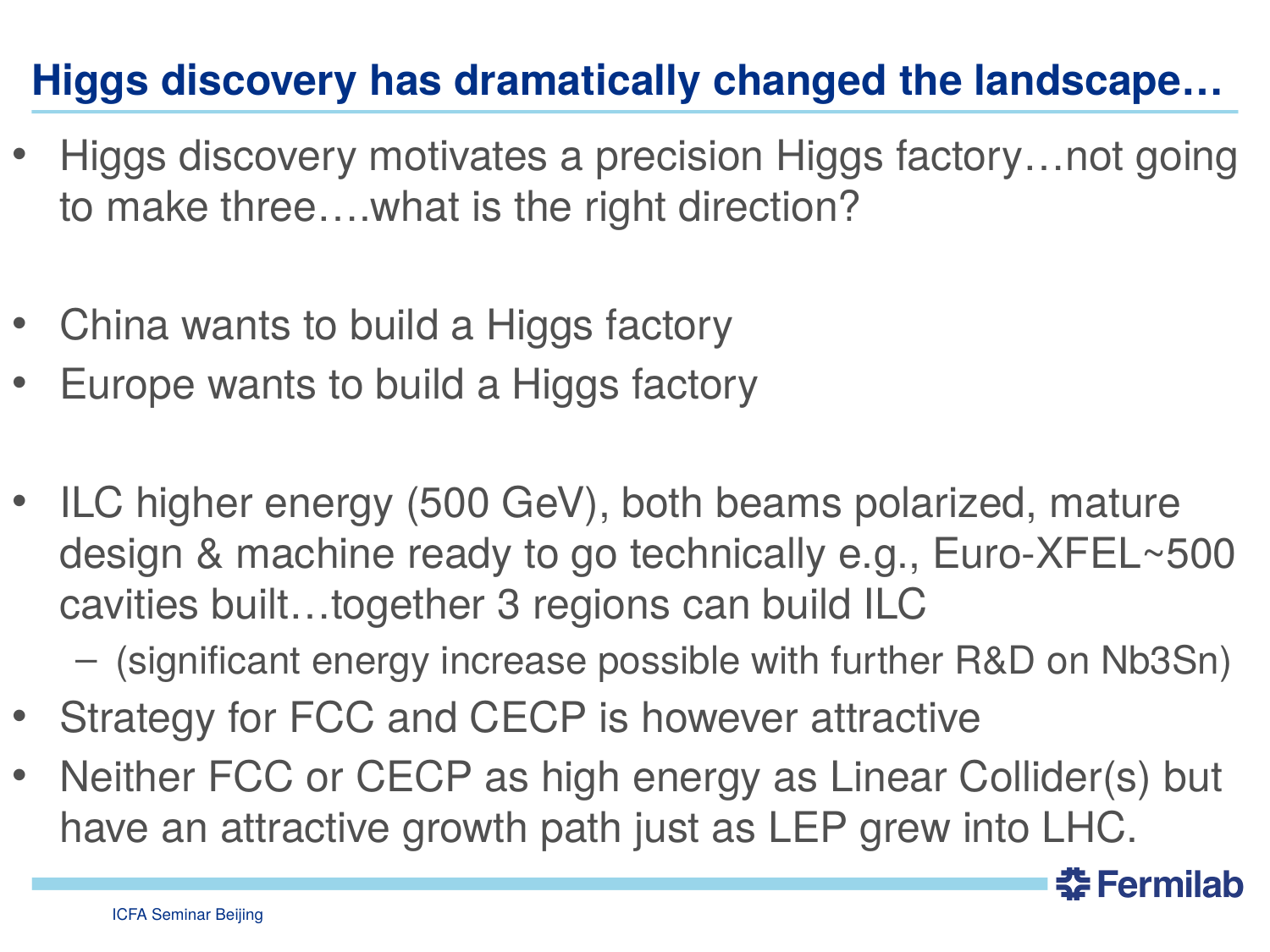

# Higgs discovery has dramatically changed the landscape…
Higgs discovery motivates a precision Higgs factory…not going to make three….what is the right direction?

China wants to build a Higgs factory
Europe wants to build a Higgs factory

ILC higher energy (500 GeV), both beams polarized, mature design & machine ready to go technically e.g., Euro-XFEL~500 cavities built…together 3 regions can build ILC
(significant energy increase possible with further R&D on Nb3Sn)
Strategy for FCC and CECP is however attractive
Neither FCC or CECP as high energy as Linear Collider(s) but have an attractive growth path just as LEP grew into LHC.

ICFA Seminar Beijing